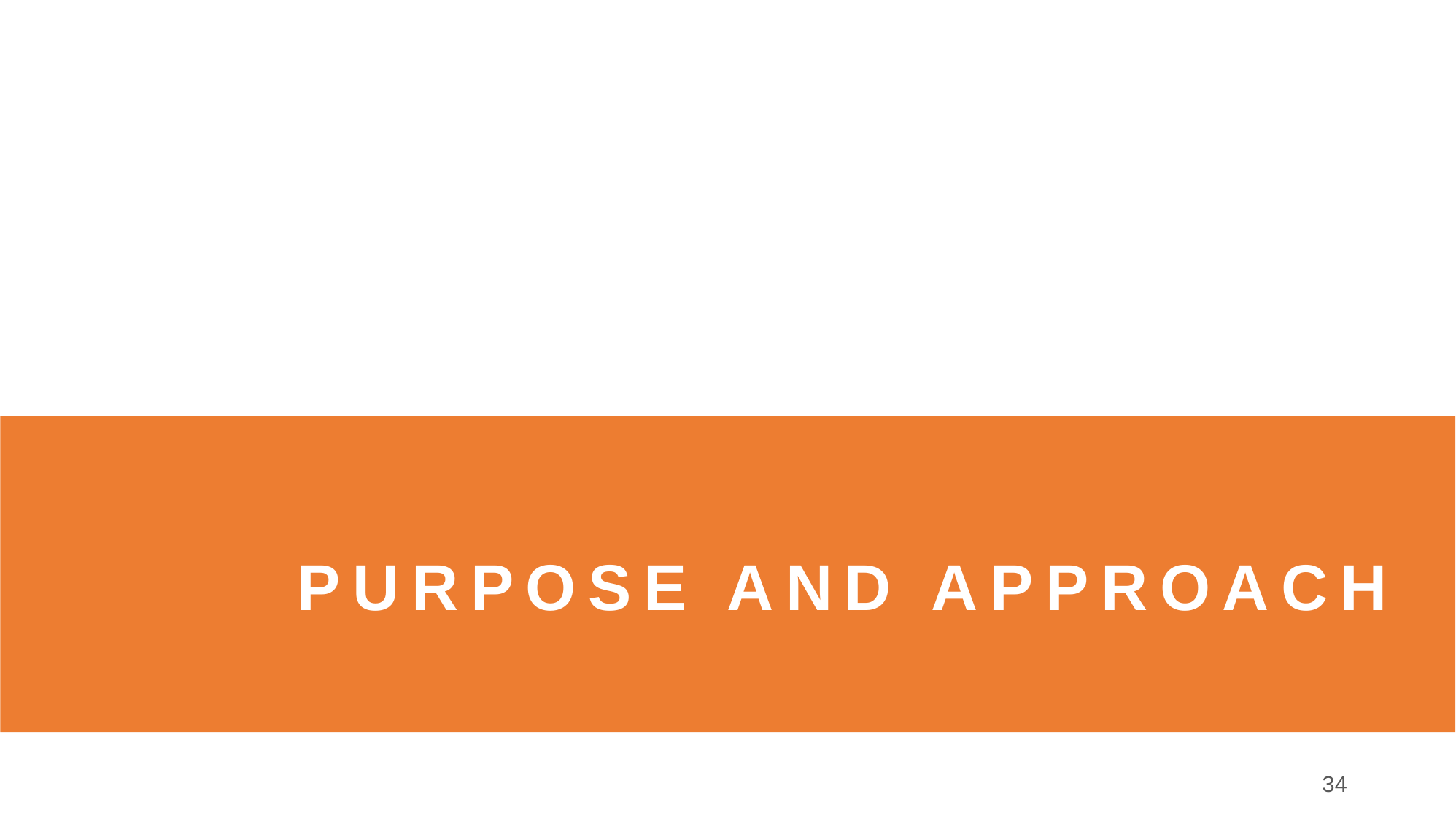

# PURPOSE AND APPROACH
34
3.10.21 release